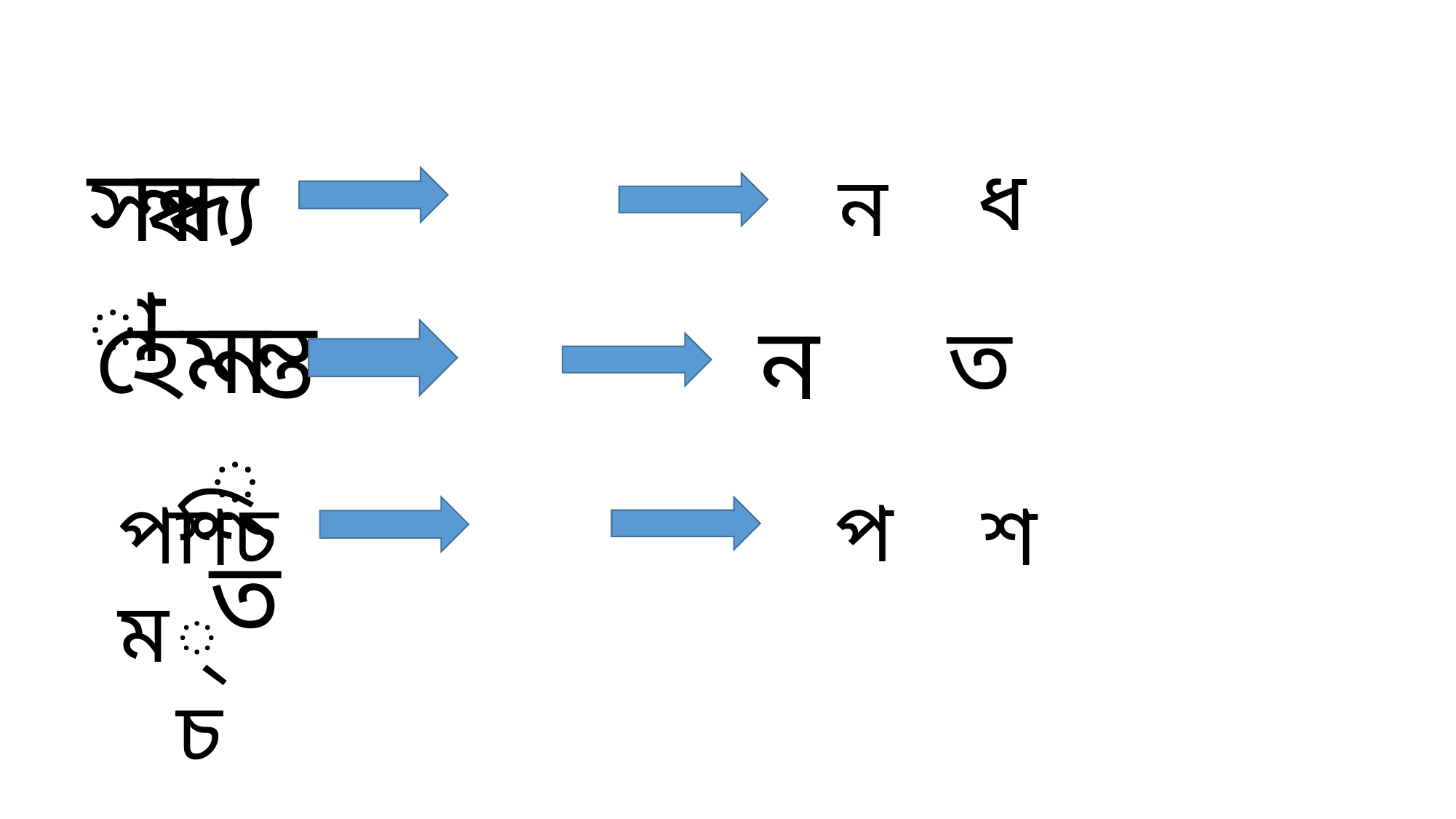

ন্ধ
সন্ধ্যা
ধ
ন

হেমন্ত
ন্ত
ন
ত

প
শ
পশ্চিম
শ্চ